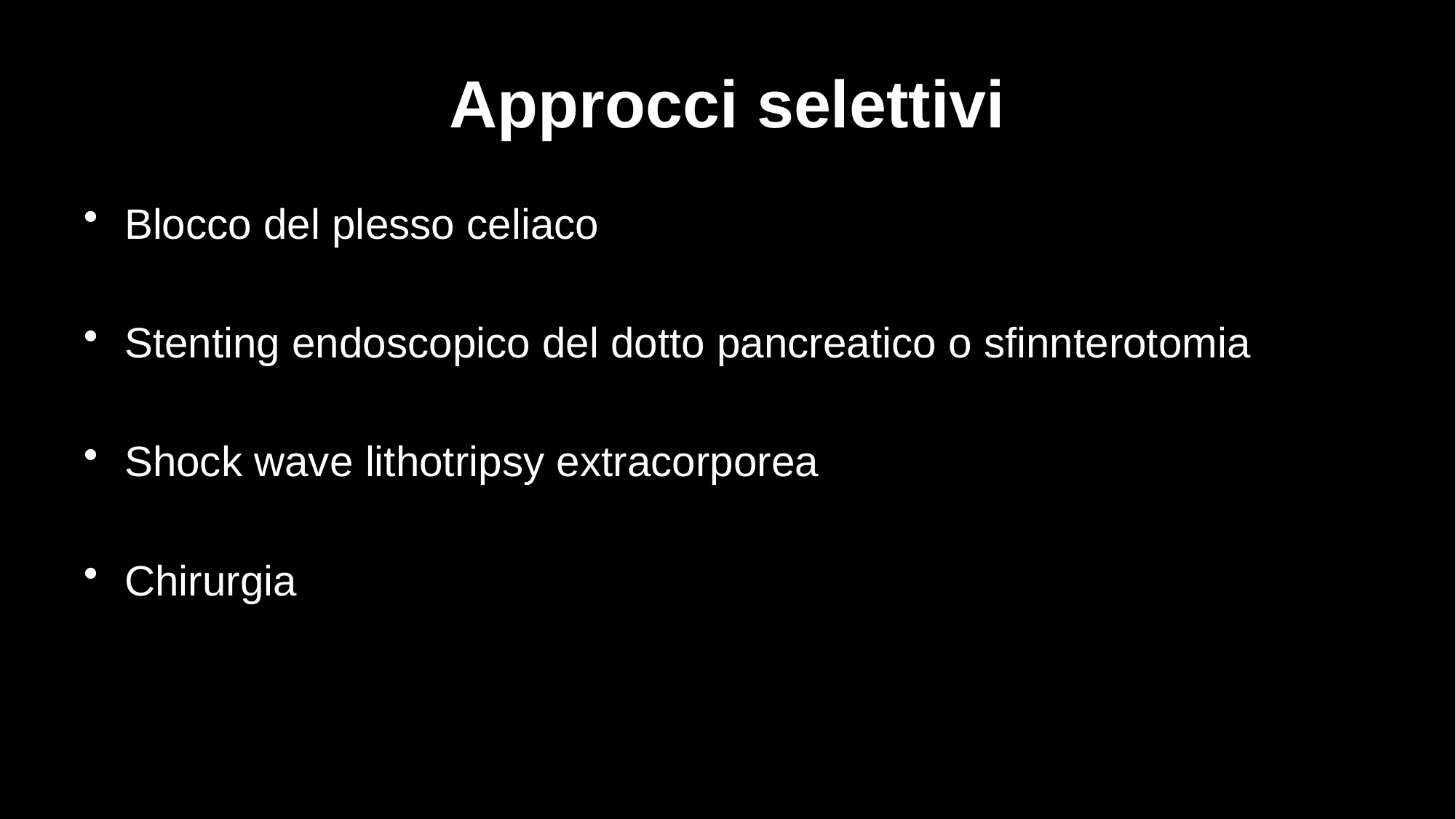

# Approcci selettivi
Blocco del plesso celiaco

Stenting endoscopico del dotto pancreatico o sfinnterotomia

Shock wave lithotripsy extracorporea

Chirurgia